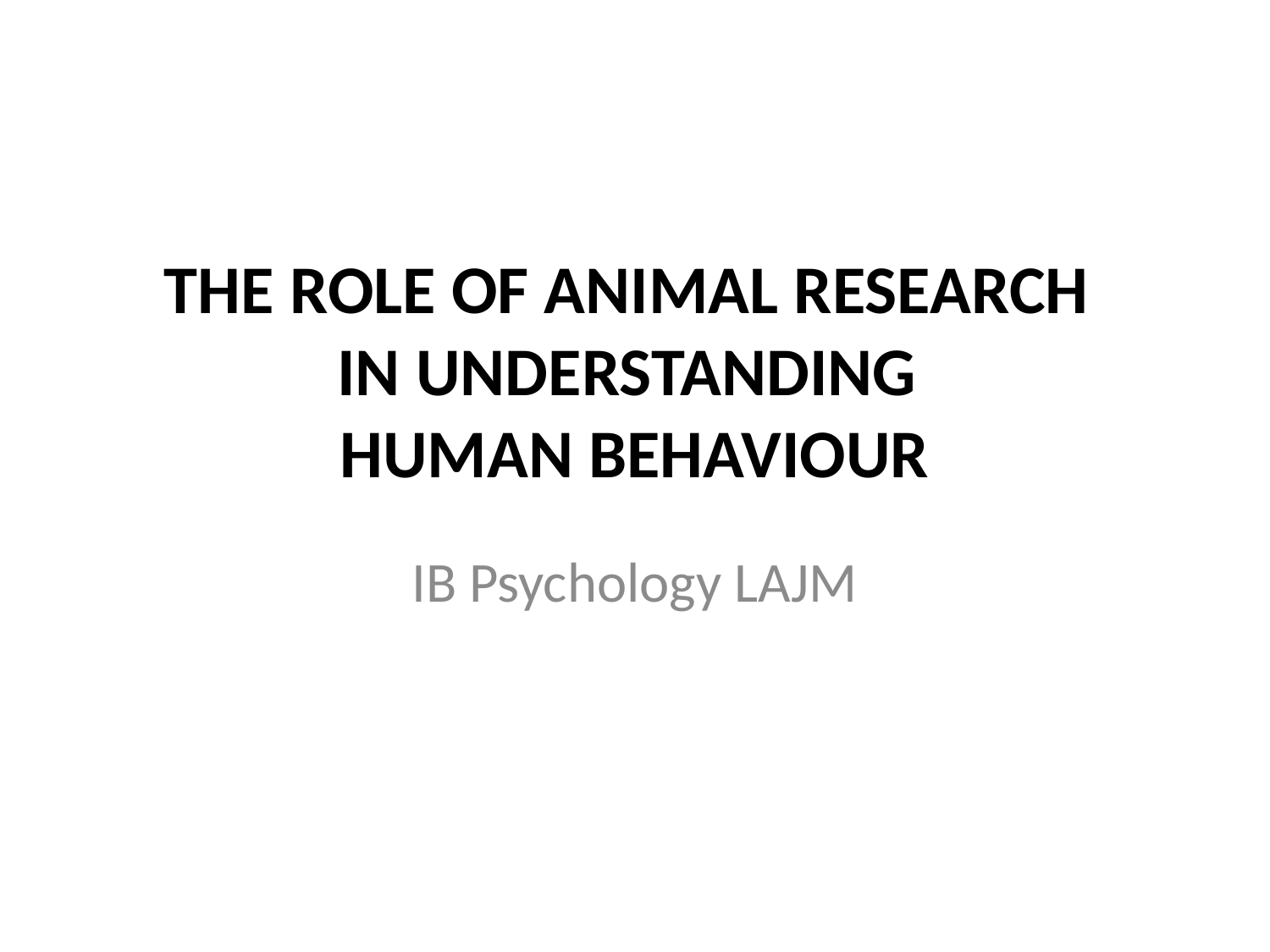

# THE ROLE OF ANIMAL RESEARCH IN UNDERSTANDING HUMAN BEHAVIOUR
IB Psychology LAJM